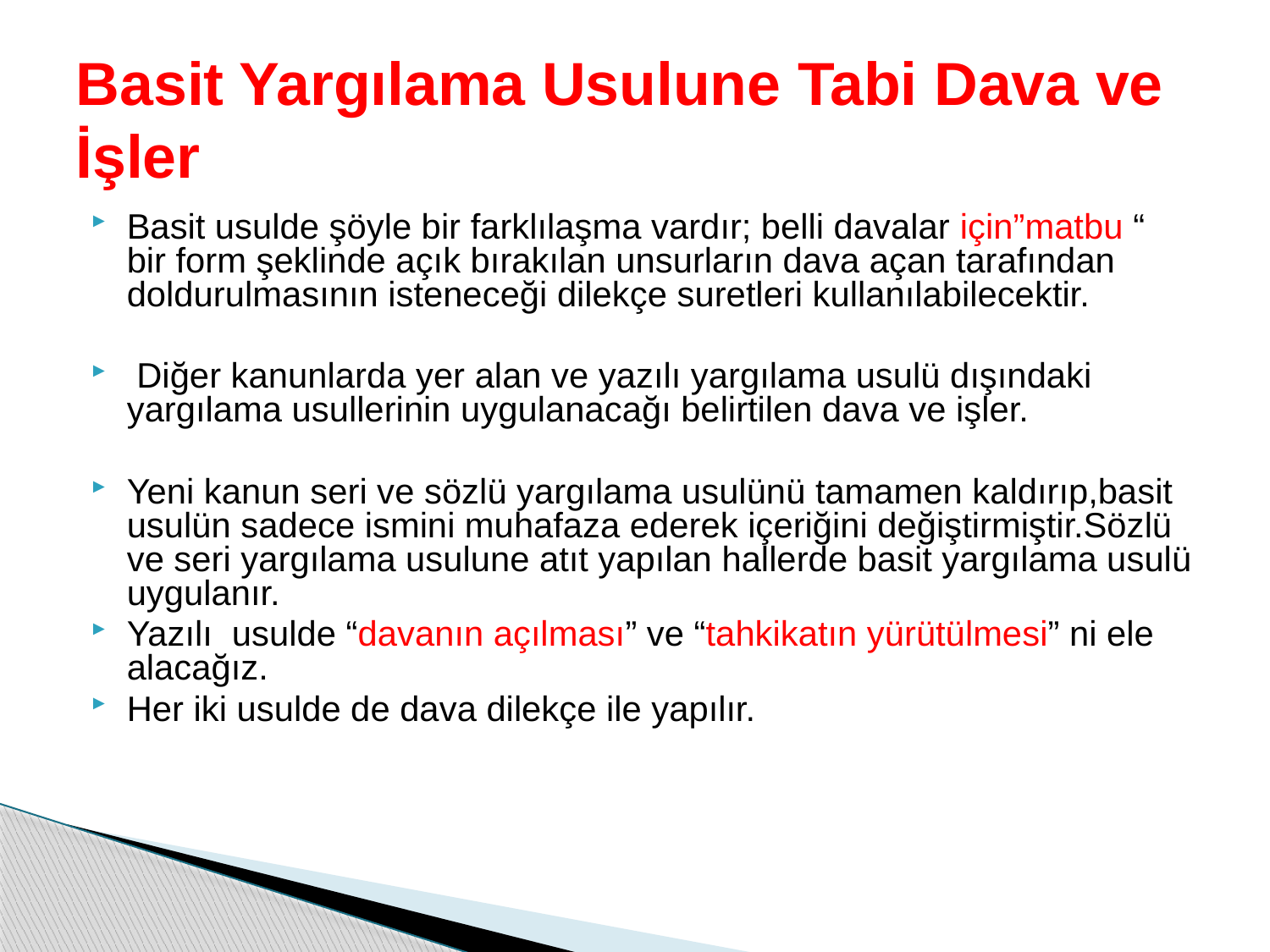

# Basit Yargılama Usulune Tabi Dava ve İşler
Basit usulde şöyle bir farklılaşma vardır; belli davalar için”matbu “ bir form şeklinde açık bırakılan unsurların dava açan tarafından doldurulmasının isteneceği dilekçe suretleri kullanılabilecektir.

 Diğer kanunlarda yer alan ve yazılı yargılama usulü dışındaki yargılama usullerinin uygulanacağı belirtilen dava ve işler.

Yeni kanun seri ve sözlü yargılama usulünü tamamen kaldırıp,basit usulün sadece ismini muhafaza ederek içeriğini değiştirmiştir.Sözlü ve seri yargılama usulune atıt yapılan hallerde basit yargılama usulü uygulanır.
Yazılı  usulde “davanın açılması” ve “tahkikatın yürütülmesi” ni ele alacağız.
Her iki usulde de dava dilekçe ile yapılır.